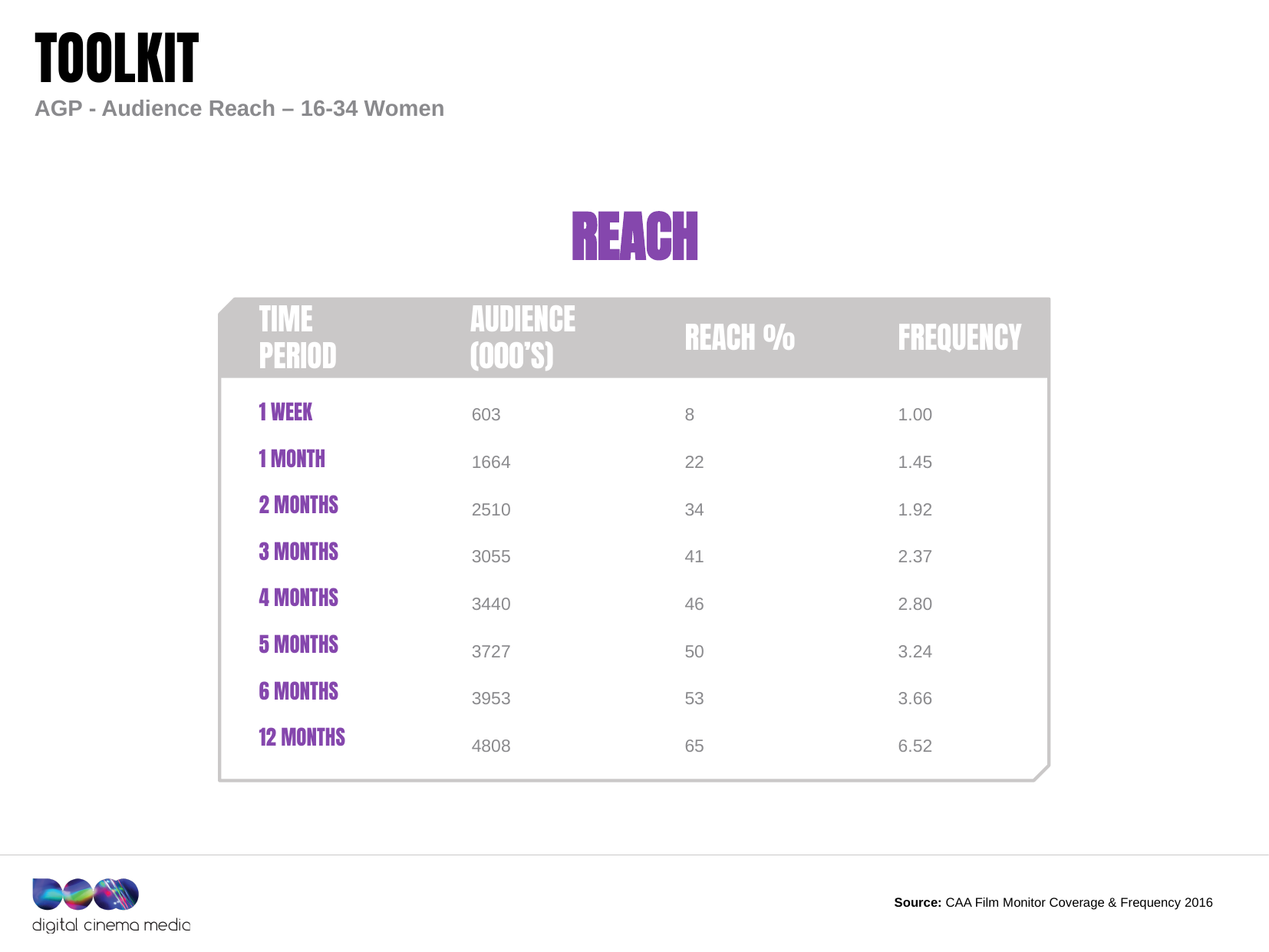

# Toolkit
AGP - Audience Reach – 16-34 Women
reach
Time period
Audience
(000’S)
Reach %
frequency
1 week
603
1664
2510
3055
3440
3727
3953
4808
8
22
34
41
46
50
53
65
1.00
1.45
1.92
2.37
2.80
3.24
3.66
6.52
1 month
2 months
3 months
4 months
5 months
6 months
12 months
Source: CAA Film Monitor Coverage & Frequency 2016